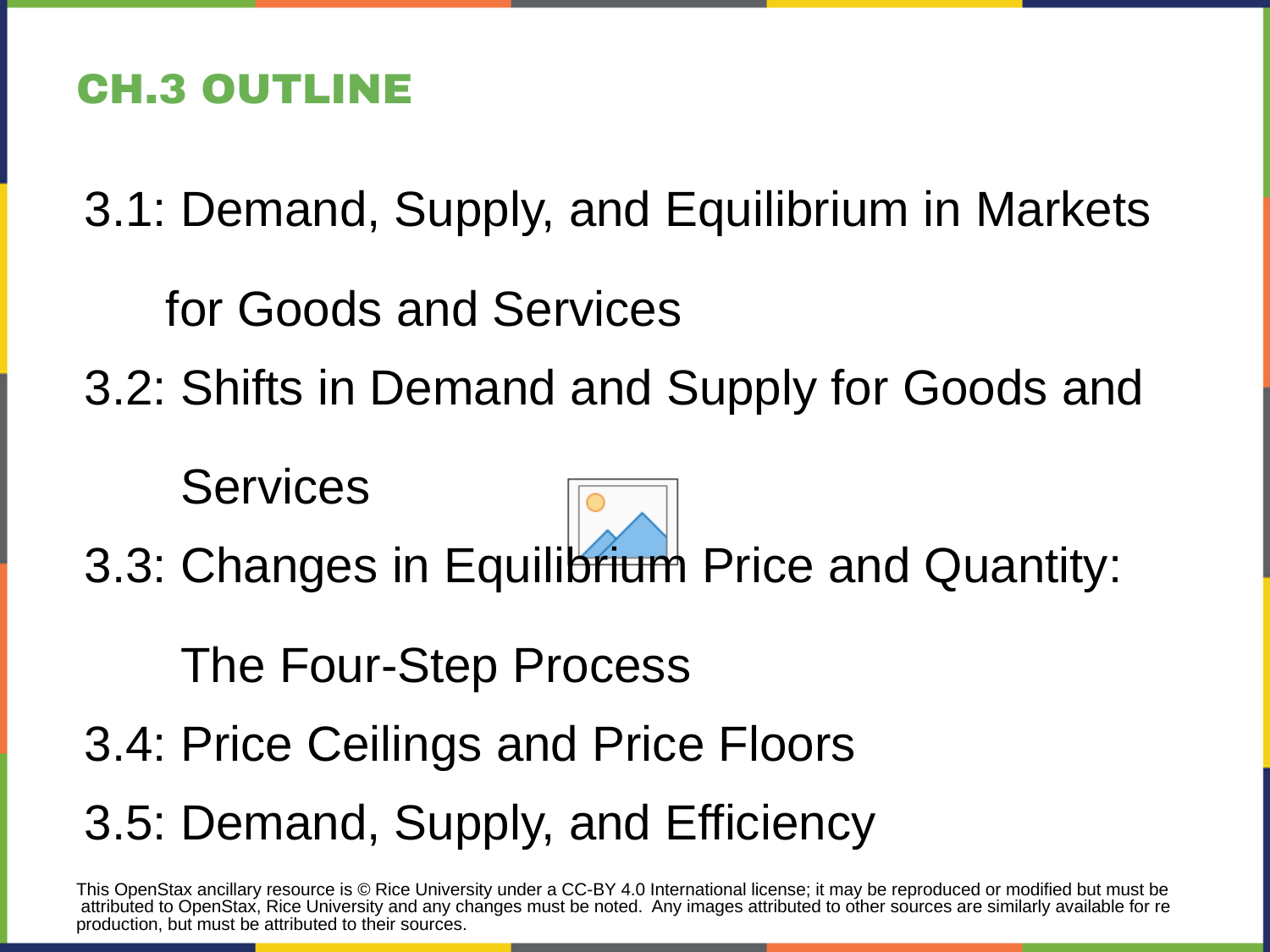

# CH.3 OUTLINE
3.1: Demand, Supply, and Equilibrium in Markets
  for Goods and Services
3.2: Shifts in Demand and Supply for Goods and
       Services
3.3: Changes in Equilibrium Price and Quantity:
       The Four-Step Process
3.4: Price Ceilings and Price Floors
3.5: Demand, Supply, and Efficiency
This OpenStax ancillary resource is © Rice University under a CC-BY 4.0 International license; it may be reproduced or modified but must be attributed to OpenStax, Rice University and any changes must be noted.  Any images attributed to other sources are similarly available for reproduction, but must be attributed to their sources.